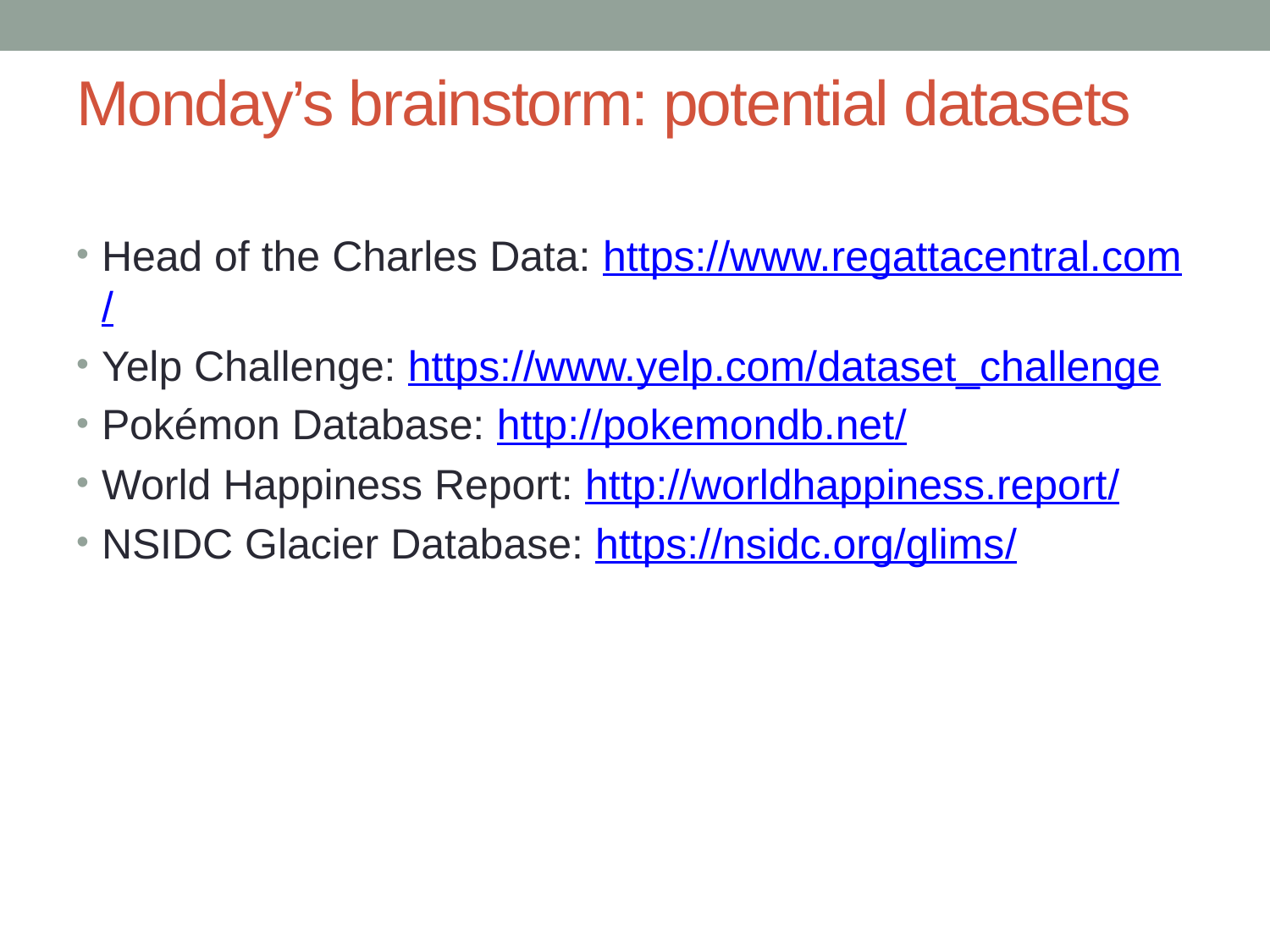

# Monday’s brainstorm: potential datasets
Head of the Charles Data: https://www.regattacentral.com/
Yelp Challenge: https://www.yelp.com/dataset_challenge
Pokémon Database: http://pokemondb.net/
World Happiness Report: http://worldhappiness.report/
NSIDC Glacier Database: https://nsidc.org/glims/